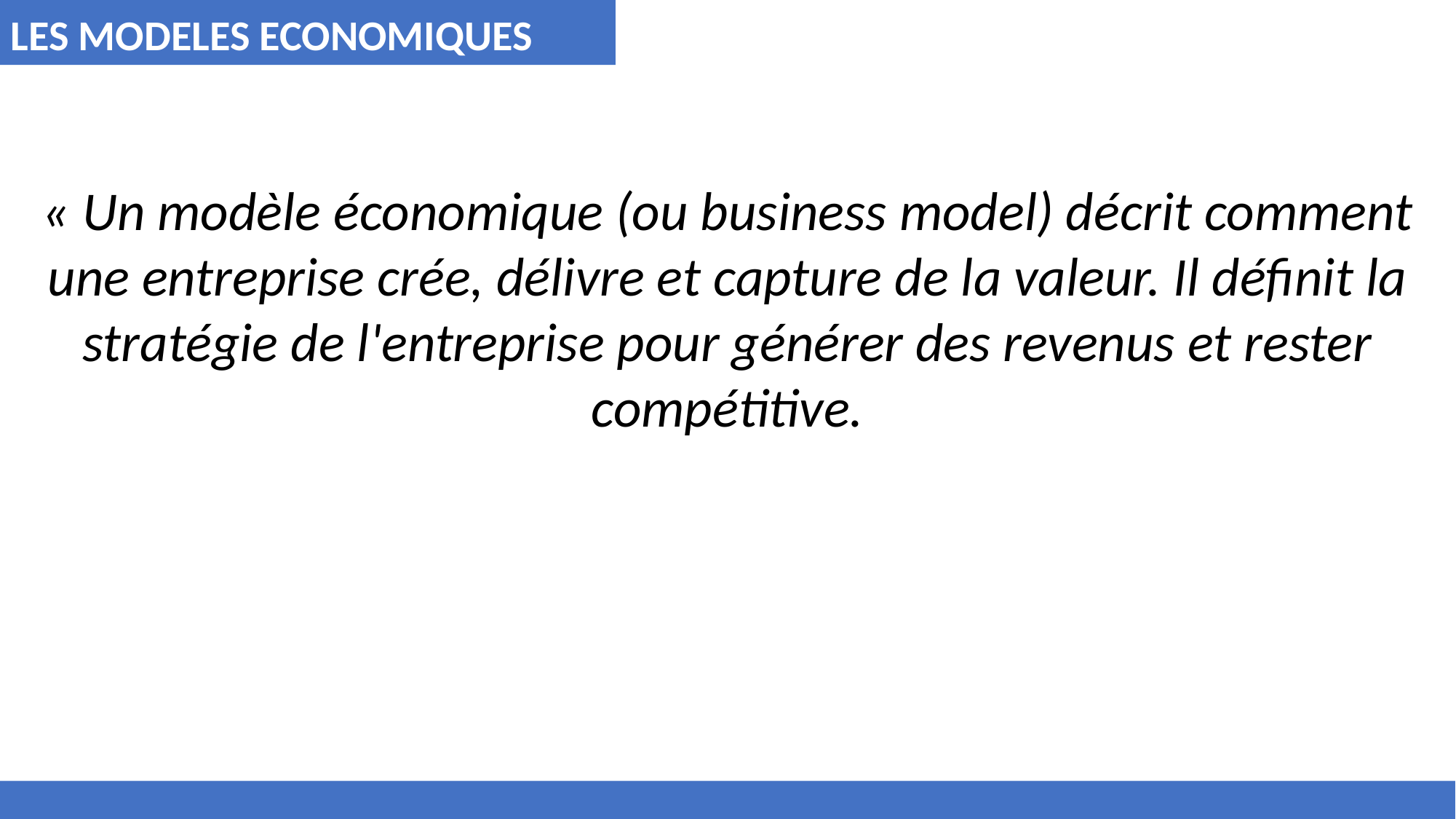

LES MODELES ECONOMIQUES
« Un modèle économique (ou business model) décrit comment une entreprise crée, délivre et capture de la valeur. Il définit la stratégie de l'entreprise pour générer des revenus et rester compétitive.